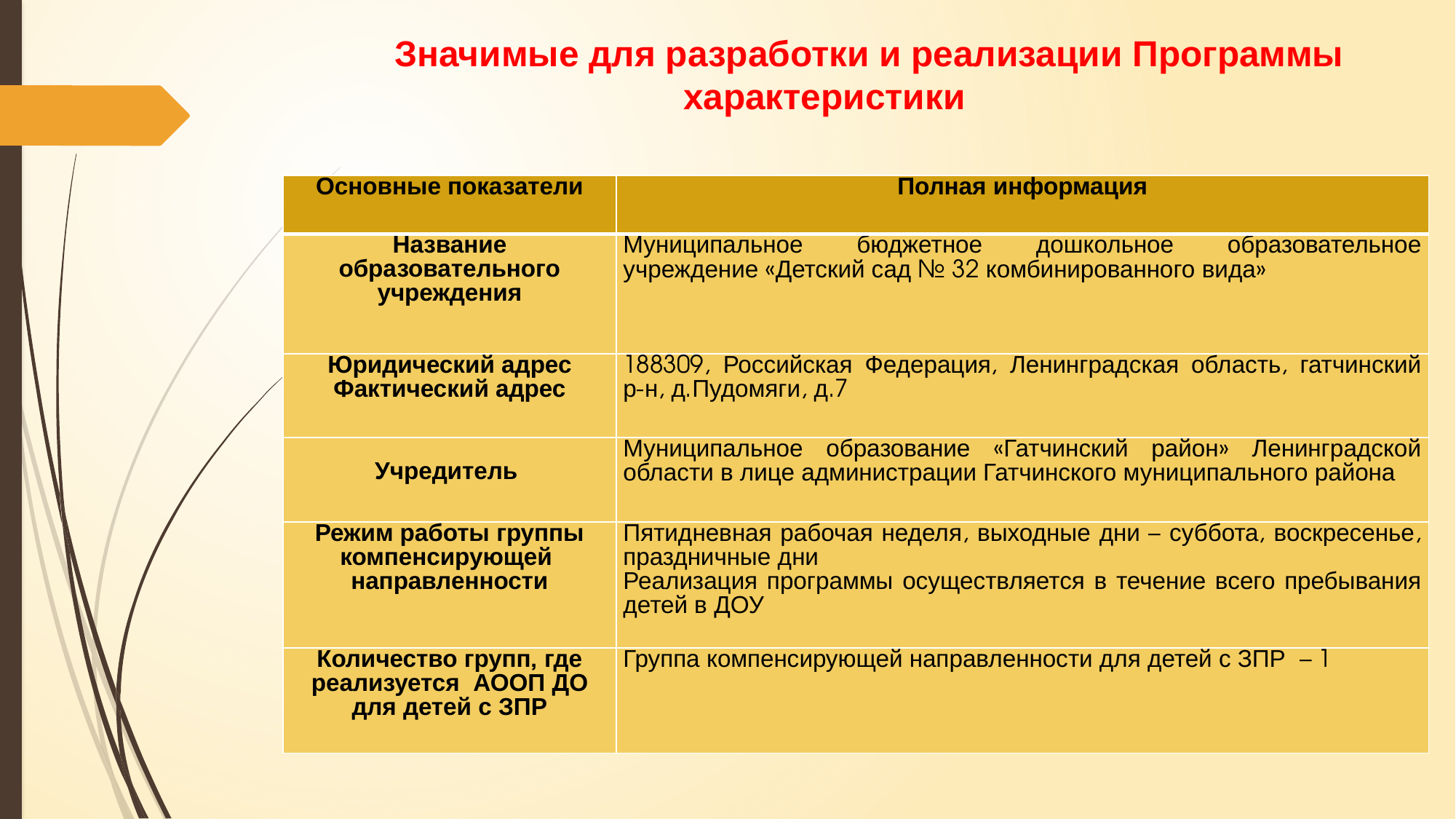

# Значимые для разработки и реализации Программы характеристики
| Основные показатели | Полная информация |
| --- | --- |
| Название образовательного учреждения | Муниципальное бюджетное дошкольное образовательное учреждение «Детский сад № 32 комбинированного вида» |
| Юридический адрес Фактический адрес | 188309, Российская Федерация, Ленинградская область, гатчинский р-н, д.Пудомяги, д.7 |
| Учредитель | Муниципальное образование «Гатчинский район» Ленинградской области в лице администрации Гатчинского муниципального района |
| Режим работы группы компенсирующей направленности | Пятидневная рабочая неделя, выходные дни – суббота, воскресенье, праздничные дни Реализация программы осуществляется в течение всего пребывания детей в ДОУ |
| Количество групп, где реализуется АООП ДО для детей с ЗПР | Группа компенсирующей направленности для детей с ЗПР – 1 |